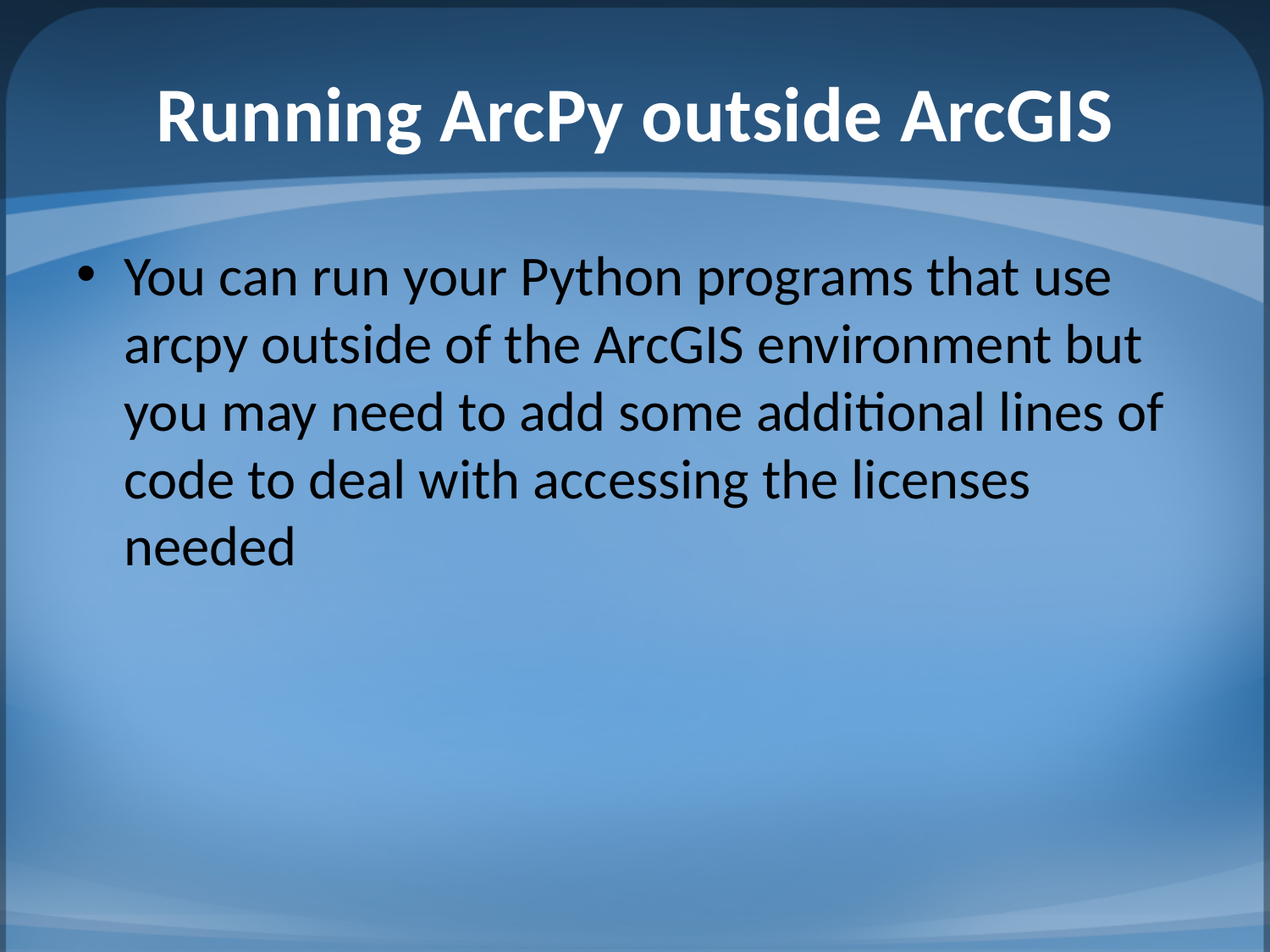

# Running ArcPy outside ArcGIS
You can run your Python programs that use arcpy outside of the ArcGIS environment but you may need to add some additional lines of code to deal with accessing the licenses needed